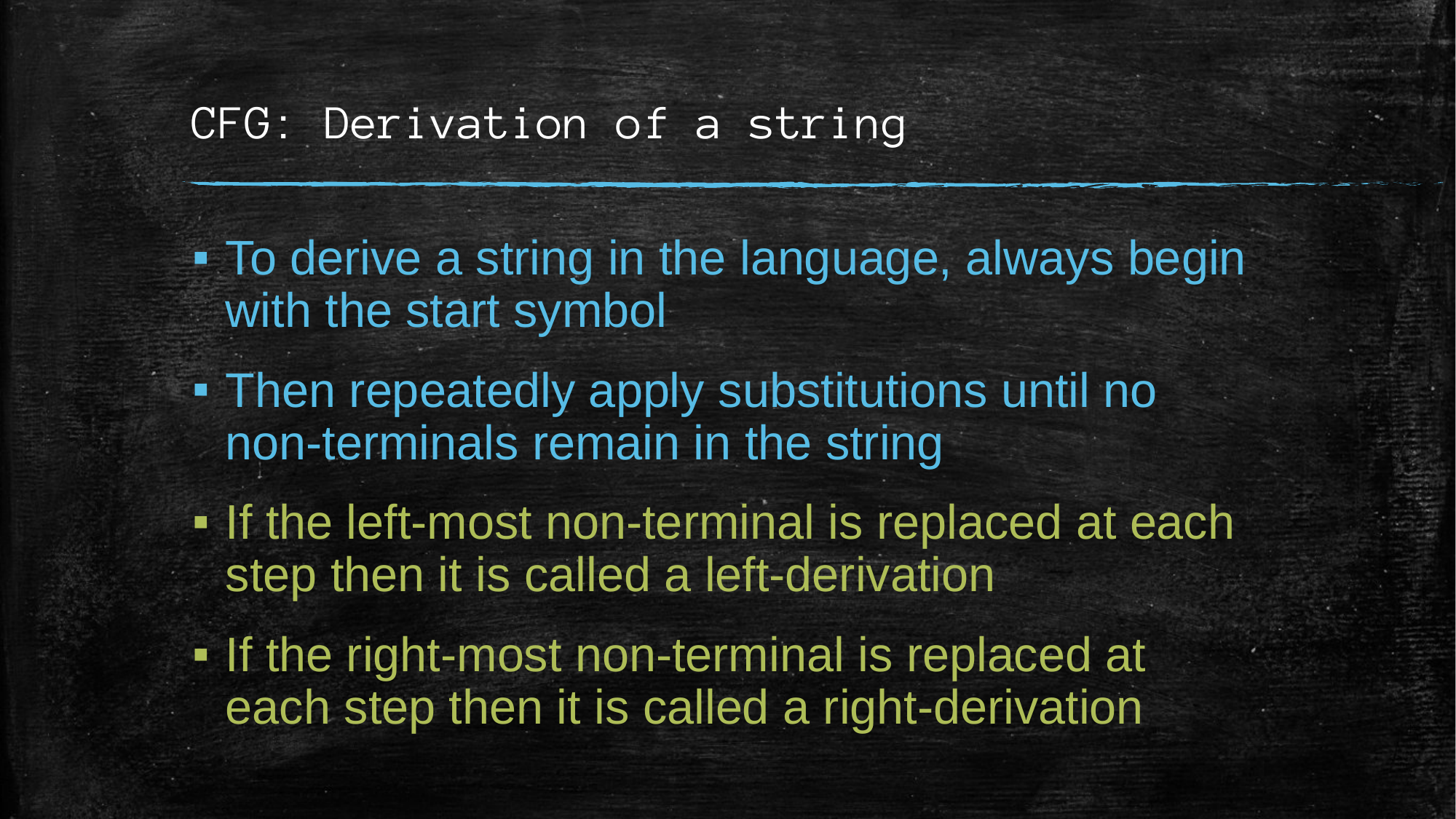

# CFG: Derivation of a string
To derive a string in the language, always begin with the start symbol
Then repeatedly apply substitutions until no non-terminals remain in the string
If the left-most non-terminal is replaced at each step then it is called a left-derivation
If the right-most non-terminal is replaced at each step then it is called a right-derivation